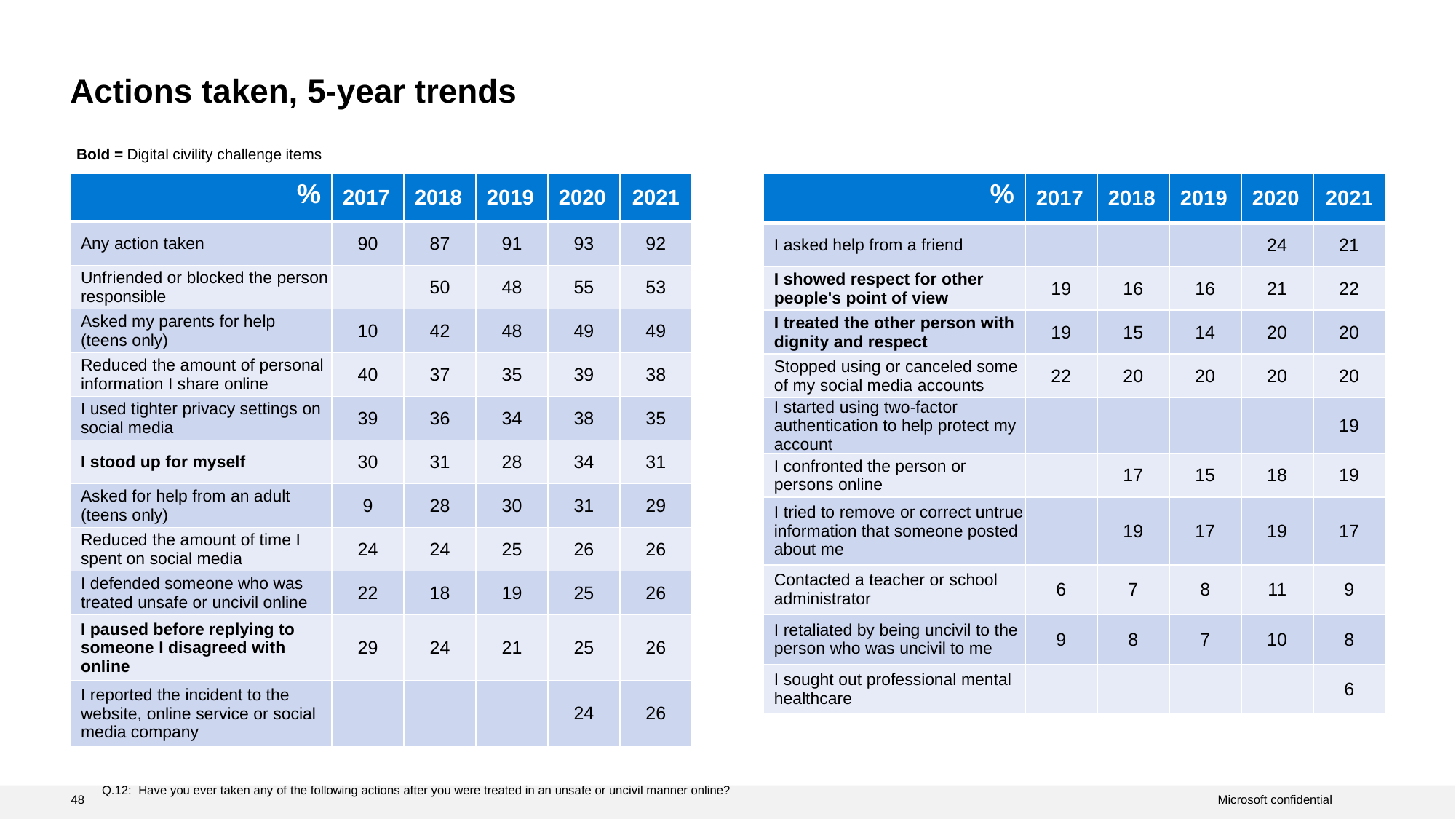

# Actions taken, 5-year trends
Bold = Digital civility challenge items
| % | 2017 | 2018 | 2019 | 2020 | 2021 |
| --- | --- | --- | --- | --- | --- |
| I asked help from a friend |  |  |  | 24 | 21 |
| I showed respect for other people's point of view | 19 | 16 | 16 | 21 | 22 |
| I treated the other person with dignity and respect | 19 | 15 | 14 | 20 | 20 |
| Stopped using or canceled some of my social media accounts | 22 | 20 | 20 | 20 | 20 |
| I started using two-factor authentication to help protect my account |  |  |  |  | 19 |
| I confronted the person or persons online |  | 17 | 15 | 18 | 19 |
| I tried to remove or correct untrue information that someone posted about me |  | 19 | 17 | 19 | 17 |
| Contacted a teacher or school administrator | 6 | 7 | 8 | 11 | 9 |
| I retaliated by being uncivil to the person who was uncivil to me | 9 | 8 | 7 | 10 | 8 |
| I sought out professional mental healthcare |  |  |  |  | 6 |
| % | 2017 | 2018 | 2019 | 2020 | 2021 |
| --- | --- | --- | --- | --- | --- |
| Any action taken | 90 | 87 | 91 | 93 | 92 |
| Unfriended or blocked the person responsible |  | 50 | 48 | 55 | 53 |
| Asked my parents for help (teens only) | 10 | 42 | 48 | 49 | 49 |
| Reduced the amount of personal information I share online | 40 | 37 | 35 | 39 | 38 |
| I used tighter privacy settings on social media | 39 | 36 | 34 | 38 | 35 |
| I stood up for myself | 30 | 31 | 28 | 34 | 31 |
| Asked for help from an adult (teens only) | 9 | 28 | 30 | 31 | 29 |
| Reduced the amount of time I spent on social media | 24 | 24 | 25 | 26 | 26 |
| I defended someone who was treated unsafe or uncivil online | 22 | 18 | 19 | 25 | 26 |
| I paused before replying to someone I disagreed with online | 29 | 24 | 21 | 25 | 26 |
| I reported the incident to the website, online service or social media company |  |  |  | 24 | 26 |
Q.12:  Have you ever taken any of the following actions after you were treated in an unsafe or uncivil manner online?